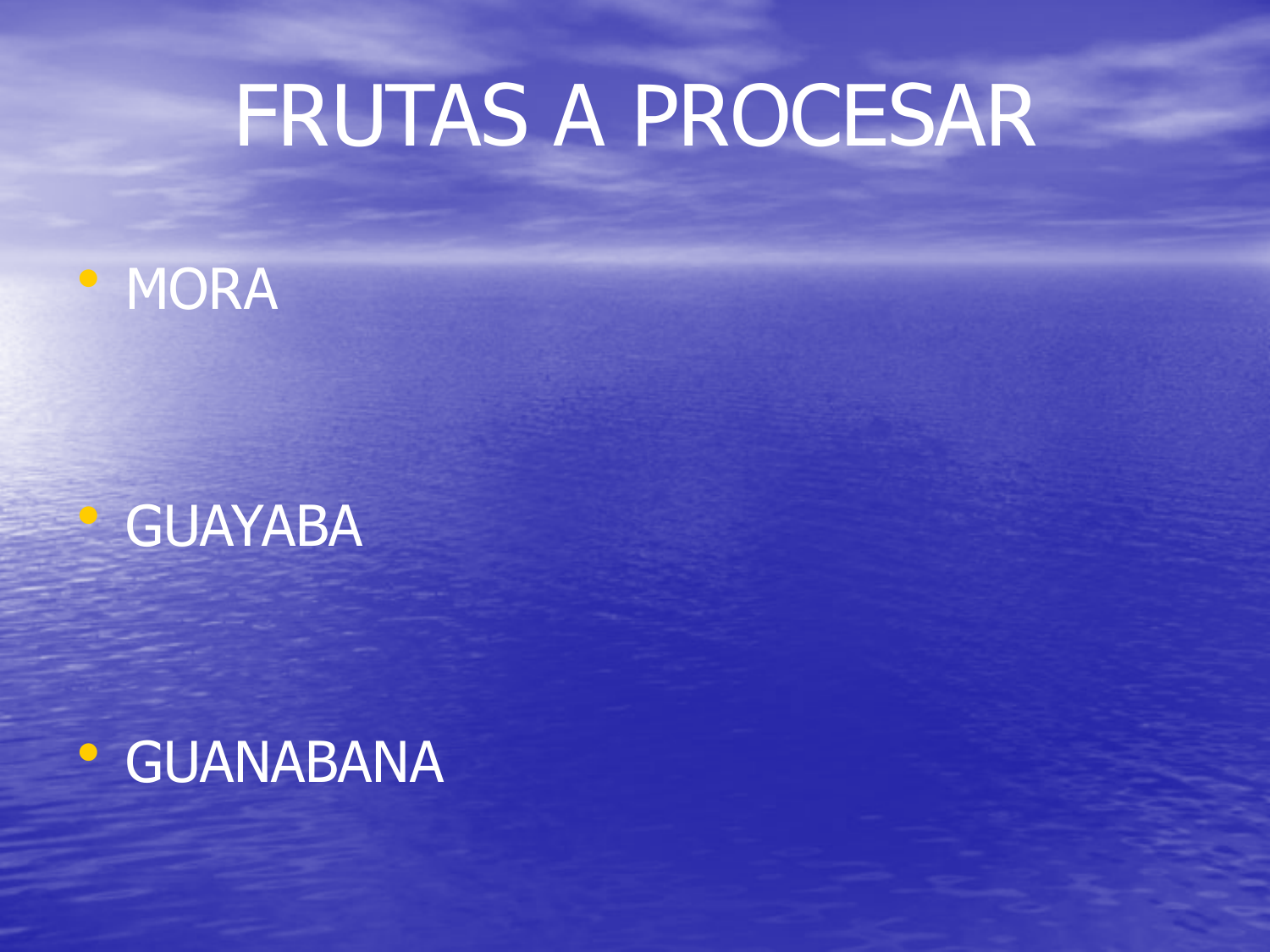

# FRUTAS A PROCESAR
MORA

GUAYABA

GUANABANA